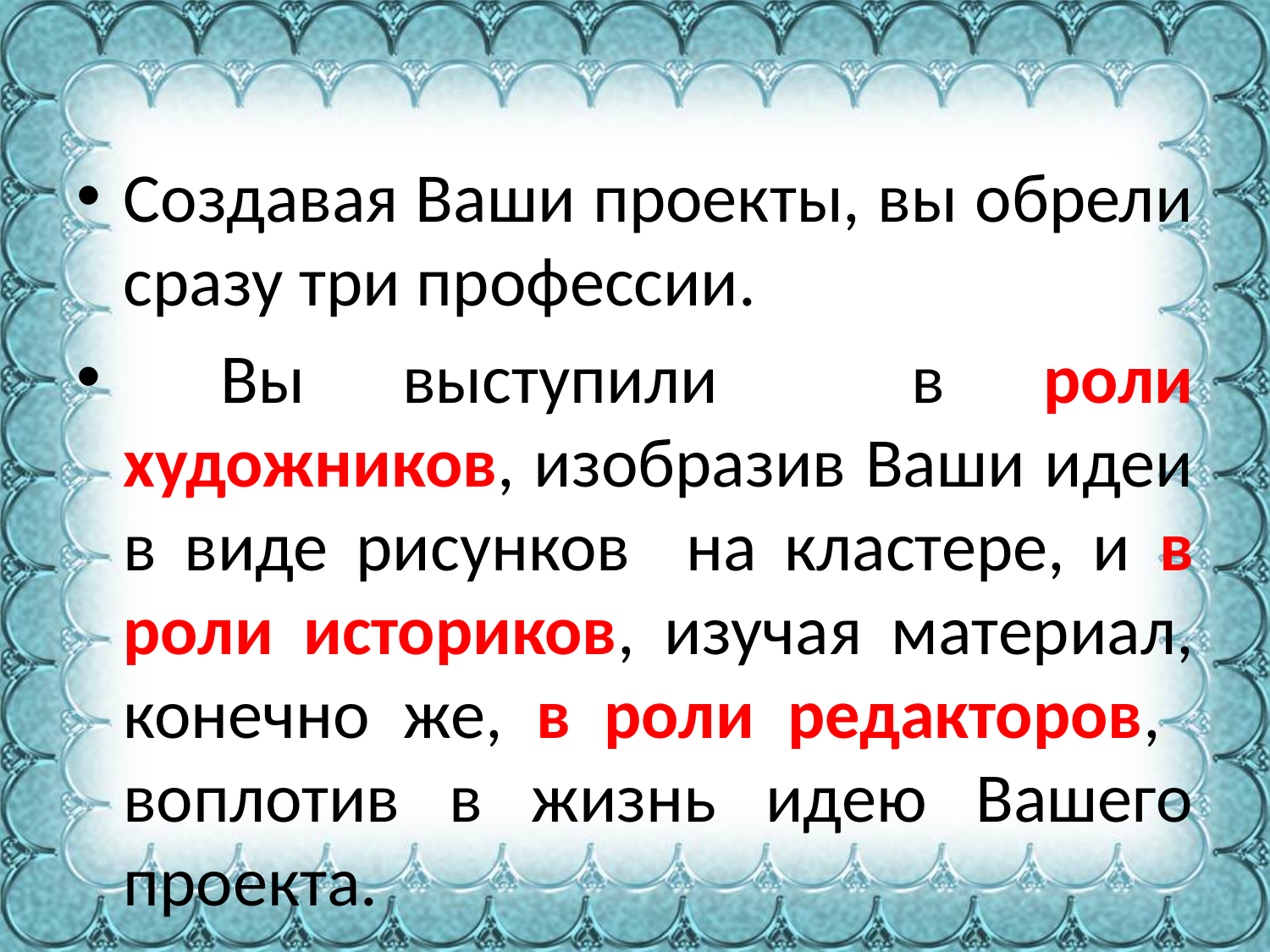

#
Создавая Ваши проекты, вы обрели сразу три профессии.
 Вы выступили  в роли художников, изобразив Ваши идеи в виде рисунков  на кластере, и в роли историков, изучая материал, конечно же, в роли редакторов,  воплотив в жизнь идею Вашего проекта.